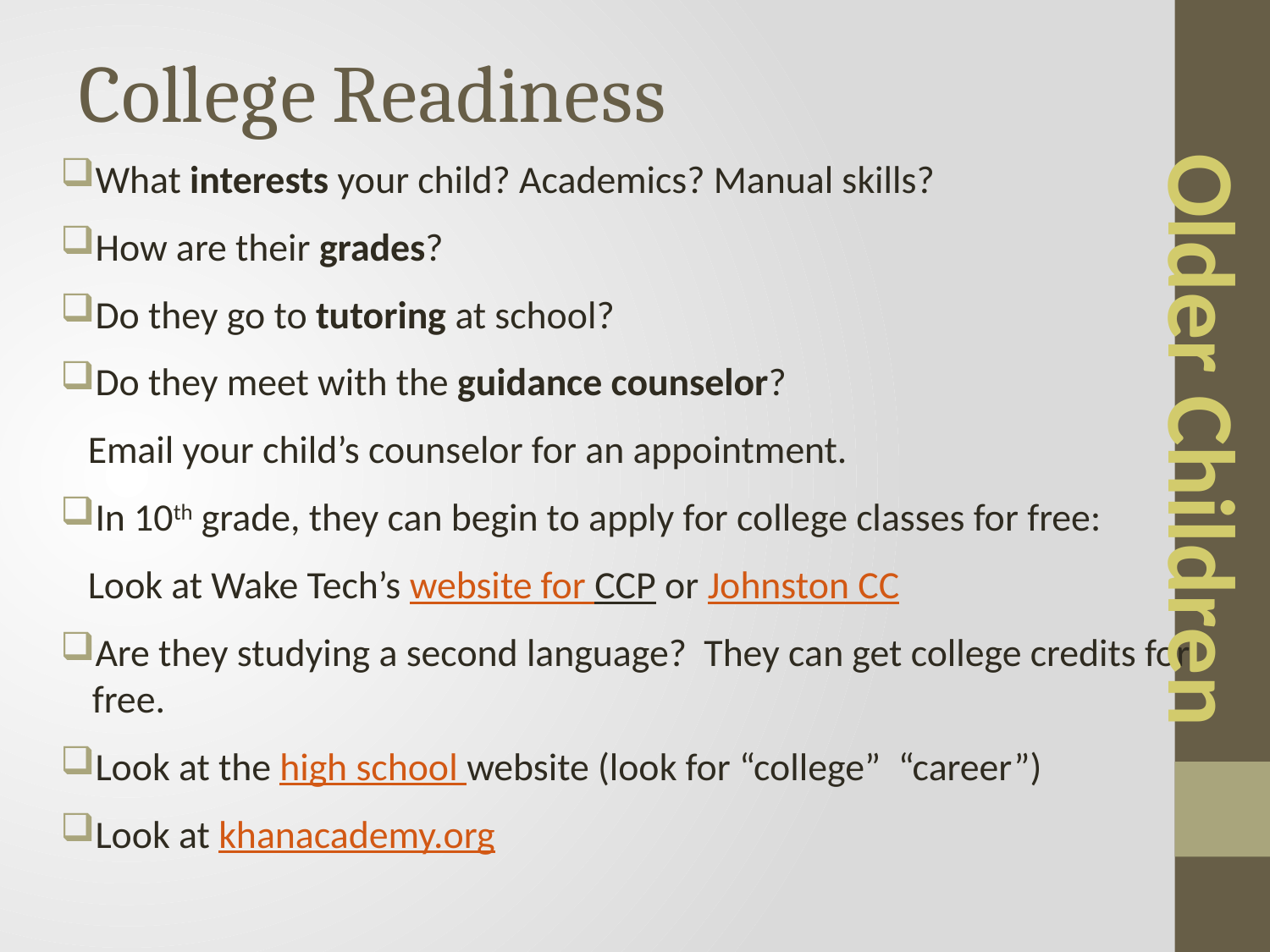

# College Readiness
What interests your child? Academics? Manual skills?
How are their grades?
Do they go to tutoring at school?
Do they meet with the guidance counselor?
     Email your child’s counselor for an appointment.
In 10th grade, they can begin to apply for college classes for free:
     Look at Wake Tech’s website for CCP or Johnston CC
Are they studying a second language?  They can get college credits for free.
Look at the high school website (look for “college”  “career”)
Look at khanacademy.org

Older Children